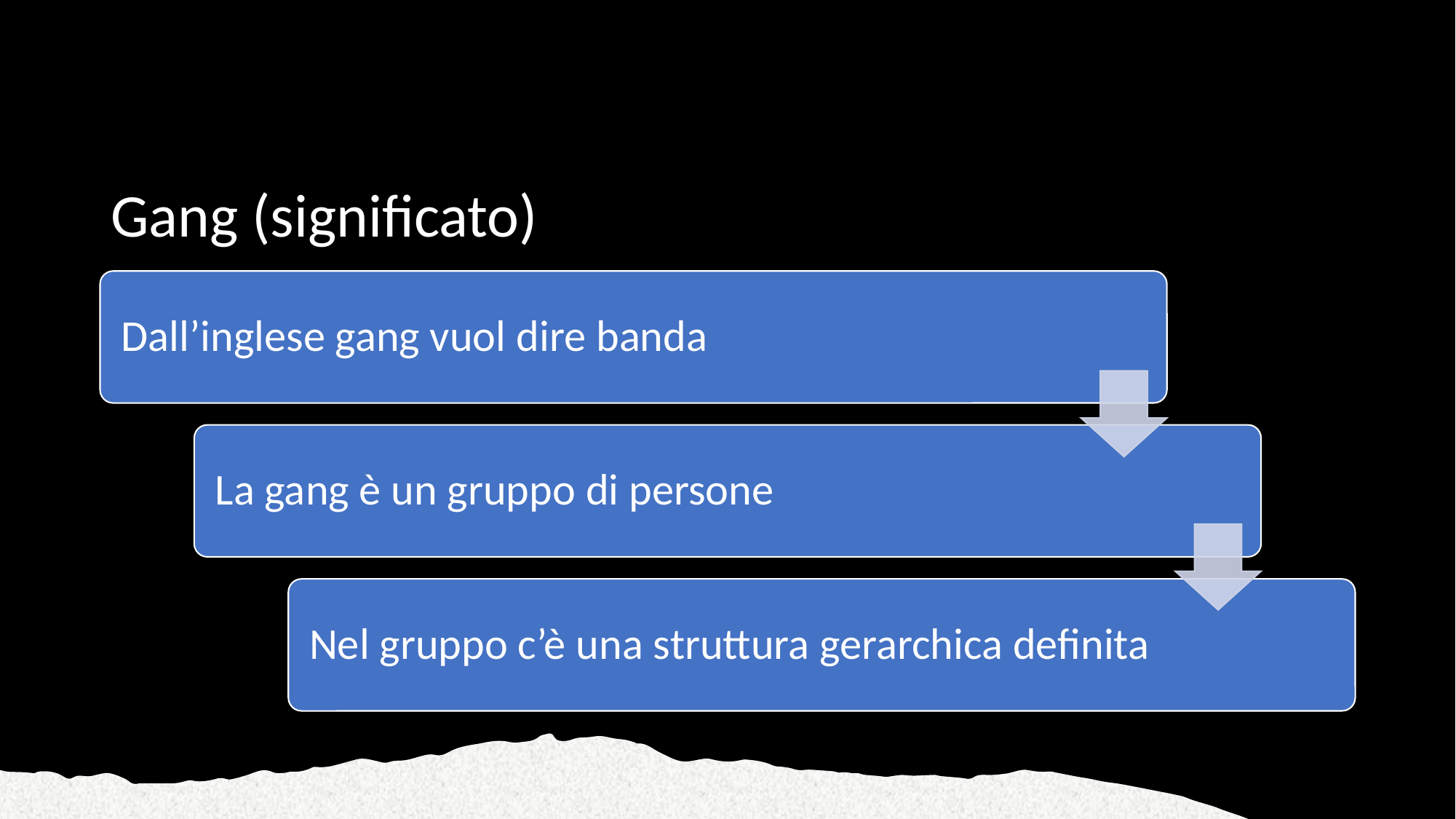

# Gang (significato)
Dall’inglese gang vuol dire banda
La gang è un gruppo di persone
Nel gruppo c’è una struttura gerarchica definita